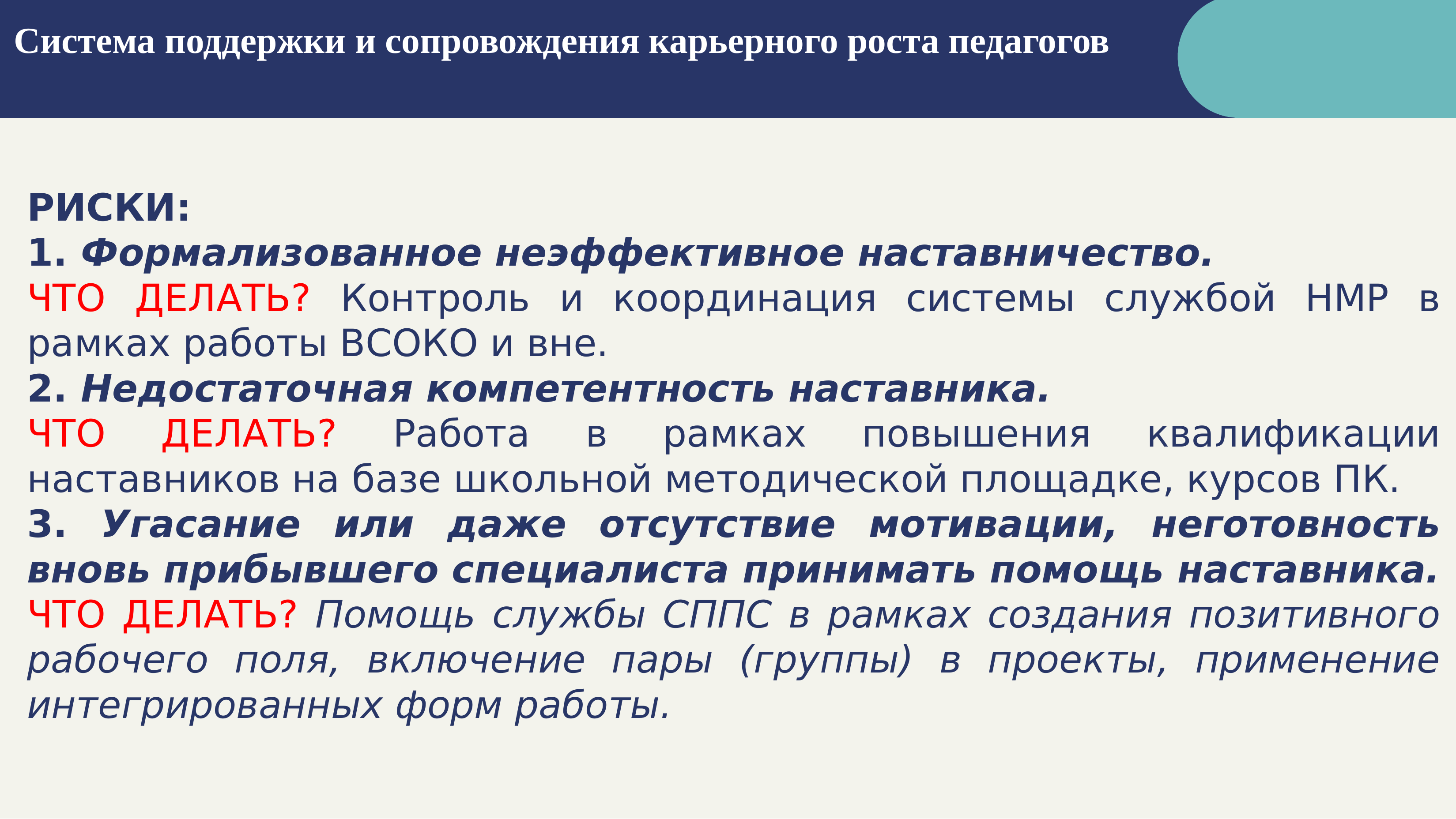

# Система поддержки и сопровождения карьерного роста педагогов
РИСКИ:
1. Формализованное неэффективное наставничество.
ЧТО ДЕЛАТЬ? Контроль и координация системы службой НМР в рамках работы ВСОКО и вне.
2. Недостаточная компетентность наставника.
ЧТО ДЕЛАТЬ? Работа в рамках повышения квалификации наставников на базе школьной методической площадке, курсов ПК.
3. Угасание или даже отсутствие мотивации, неготовность вновь прибывшего специалиста принимать помощь наставника.
ЧТО ДЕЛАТЬ? Помощь службы СППС в рамках создания позитивного рабочего поля, включение пары (группы) в проекты, применение интегрированных форм работы.